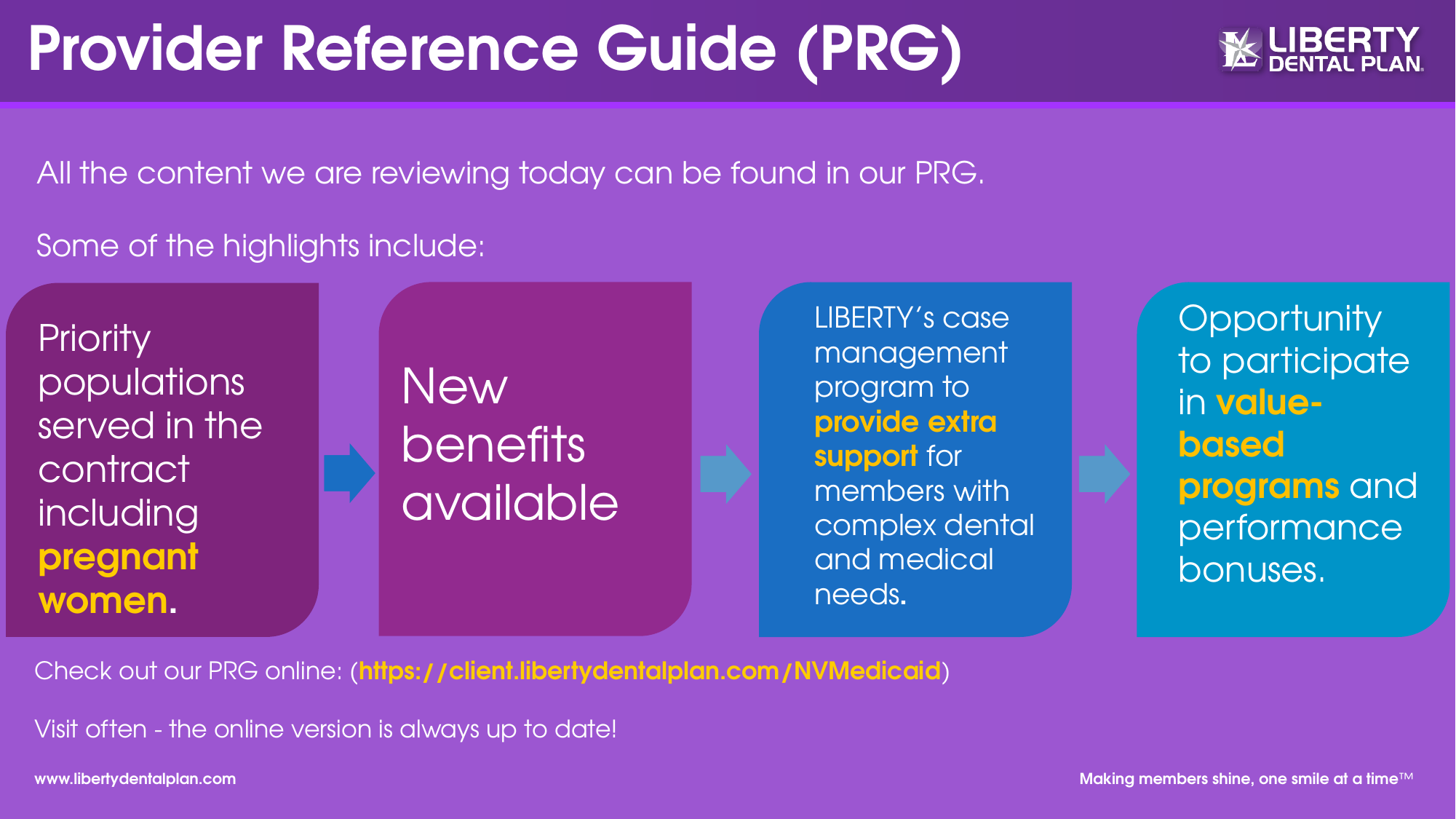

# Provider Reference Guide (PRG)
All the content we are reviewing today can be found in our PRG.

Some of the highlights include:

Opportunity to participate in value-based programs and performance bonuses.
LIBERTY’s case management program to provide extra support for members with complex dental and medical needs.
Priority populations served in the contract including pregnant women.
New benefits available

Check out our PRG online: (https://client.libertydentalplan.com/NVMedicaid)
Visit often - the online version is always up to date!